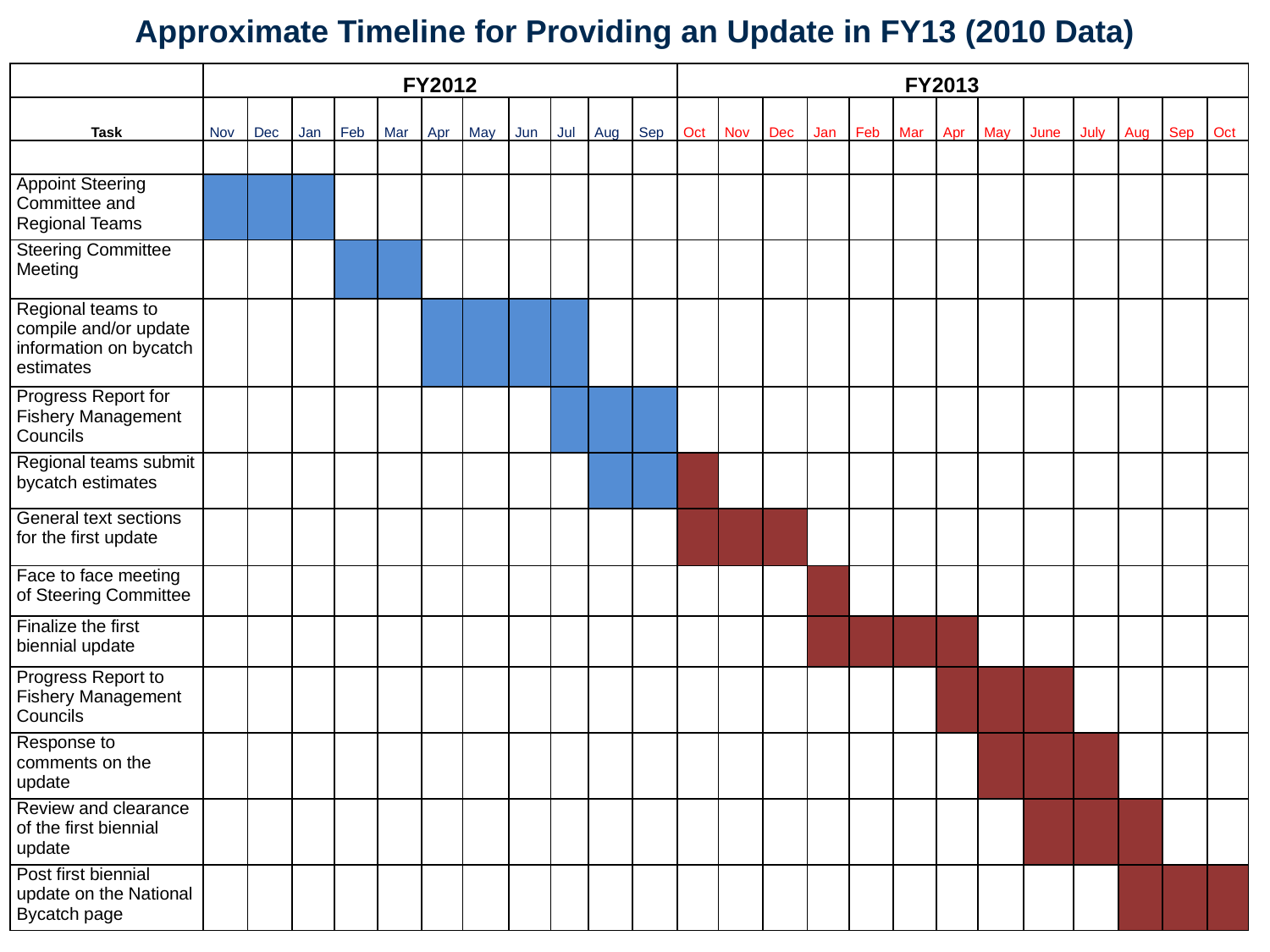

Approximate Timeline for Providing an Update in FY13 (2010 Data)
|  | FY2012 |  |  |  |  |  |  |  |  |  |  | FY2013 |  |  |  |  |  |  |  |  |  |  |  |  |
| --- | --- | --- | --- | --- | --- | --- | --- | --- | --- | --- | --- | --- | --- | --- | --- | --- | --- | --- | --- | --- | --- | --- | --- | --- |
| Task | Nov | Dec | Jan | Feb | Mar | Apr | May | Jun | Jul | Aug | Sep | Oct | Nov | Dec | Jan | Feb | Mar | Apr | May | June | July | Aug | Sep | Oct |
|  |  |  |  |  |  |  |  |  |  |  |  |  |  |  |  |  |  |  |  |  |  |  |  |  |
| Appoint Steering Committee and Regional Teams |  |  |  |  |  |  |  |  |  |  |  |  |  |  |  |  |  |  |  |  |  |  |  |  |
| Steering Committee Meeting |  |  |  |  |  |  |  |  |  |  |  |  |  |  |  |  |  |  |  |  |  |  |  |  |
| Regional teams to compile and/or update information on bycatch estimates |  |  |  |  |  |  |  |  |  |  |  |  |  |  |  |  |  |  |  |  |  |  |  |  |
| Progress Report for Fishery Management Councils |  |  |  |  |  |  |  |  |  |  |  |  |  |  |  |  |  |  |  |  |  |  |  |  |
| Regional teams submit bycatch estimates |  |  |  |  |  |  |  |  |  |  |  |  |  |  |  |  |  |  |  |  |  |  |  |  |
| General text sections for the first update |  |  |  |  |  |  |  |  |  |  |  |  |  |  |  |  |  |  |  |  |  |  |  |  |
| Face to face meeting of Steering Committee |  |  |  |  |  |  |  |  |  |  |  |  |  |  |  |  |  |  |  |  |  |  |  |  |
| Finalize the first biennial update |  |  |  |  |  |  |  |  |  |  |  |  |  |  |  |  |  |  |  |  |  |  |  |  |
| Progress Report to Fishery Management Councils |  |  |  |  |  |  |  |  |  |  |  |  |  |  |  |  |  |  |  |  |  |  |  |  |
| Response to comments on the update |  |  |  |  |  |  |  |  |  |  |  |  |  |  |  |  |  |  |  |  |  |  |  |  |
| Review and clearance of the first biennial update |  |  |  |  |  |  |  |  |  |  |  |  |  |  |  |  |  |  |  |  |  |  |  |  |
| Post first biennial update on the National Bycatch page |  |  |  |  |  |  |  |  |  |  |  |  |  |  |  |  |  |  |  |  |  |  |  |  |